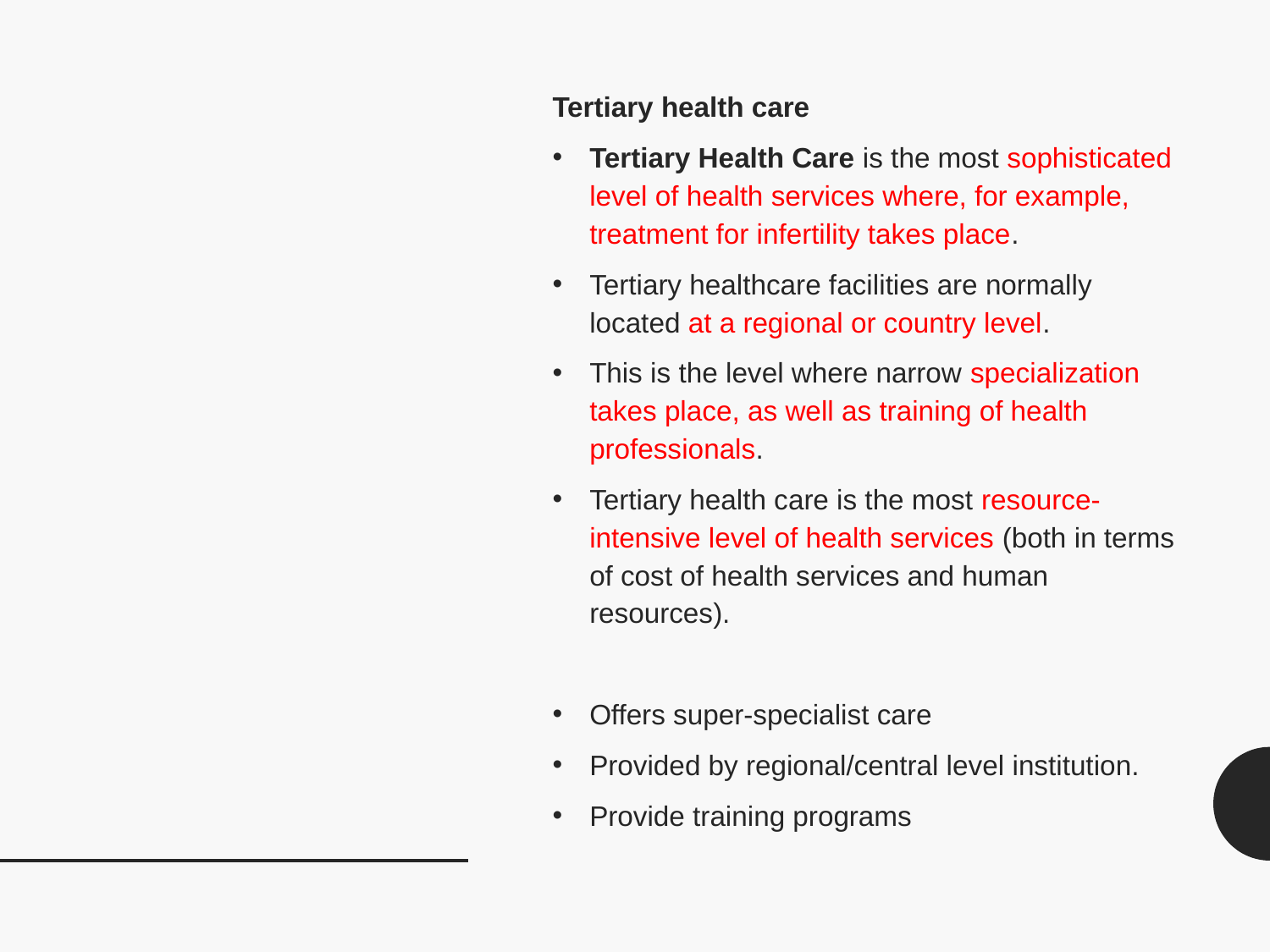

#
Tertiary health care
Tertiary Health Care is the most sophisticated level of health services where, for example, treatment for infertility takes place.
Tertiary healthcare facilities are normally located at a regional or country level.
This is the level where narrow specialization takes place, as well as training of health professionals.
Tertiary health care is the most resource-intensive level of health services (both in terms of cost of health services and human resources).

Offers super-specialist care
Provided by regional/central level institution.
Provide training programs